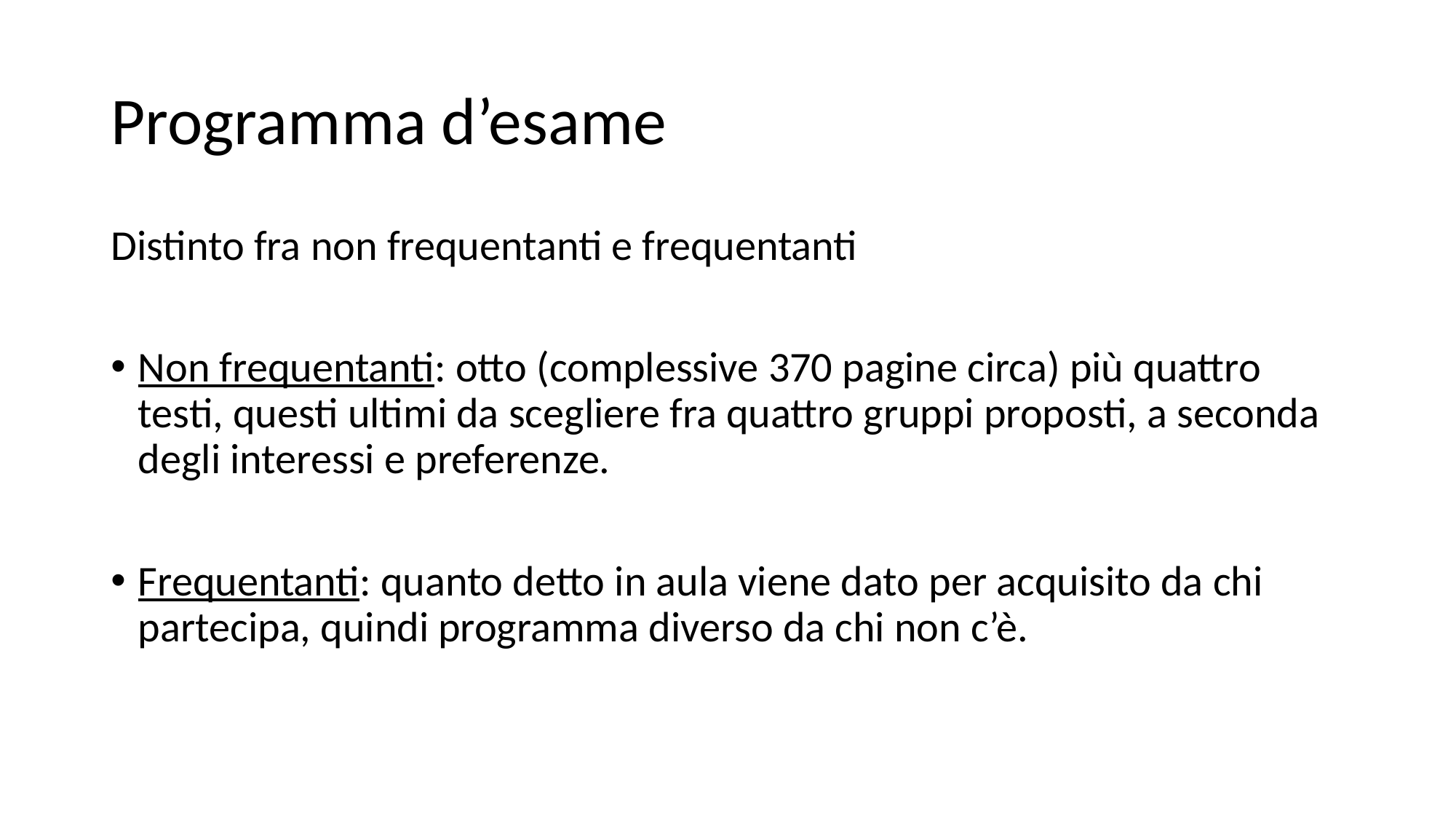

# Programma d’esame
Distinto fra non frequentanti e frequentanti

Non frequentanti: otto (complessive 370 pagine circa) più quattro testi, questi ultimi da scegliere fra quattro gruppi proposti, a seconda degli interessi e preferenze.

Frequentanti: quanto detto in aula viene dato per acquisito da chi partecipa, quindi programma diverso da chi non c’è.